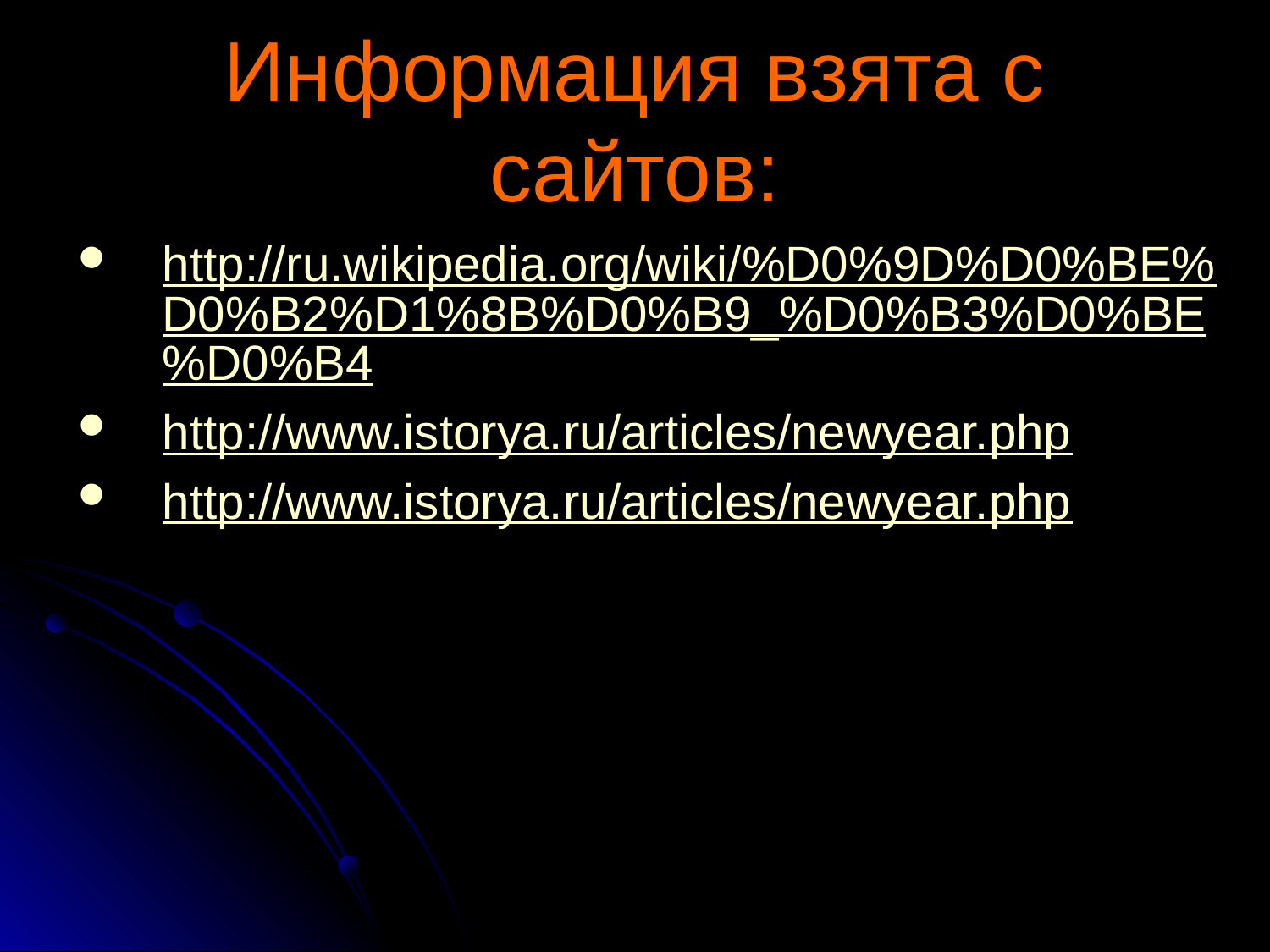

# Информация взята с сайтов:
http://ru.wikipedia.org/wiki/%D0%9D%D0%BE%D0%B2%D1%8B%D0%B9_%D0%B3%D0%BE%D0%B4
http://www.istorya.ru/articles/newyear.php
http://www.istorya.ru/articles/newyear.php